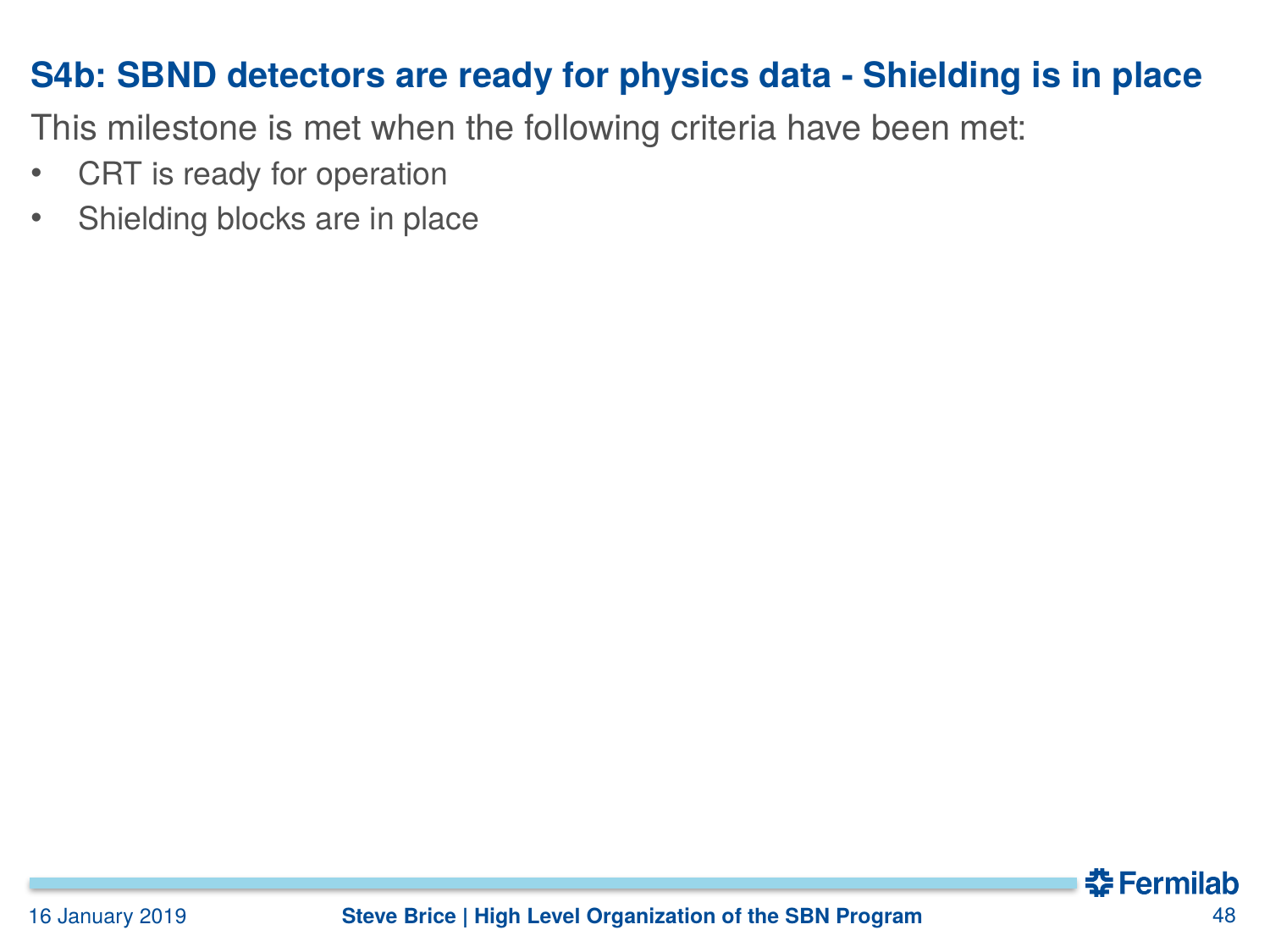

# S4b: SBND detectors are ready for physics data - Shielding is in place
This milestone is met when the following criteria have been met:
CRT is ready for operation
Shielding blocks are in place
48
Steve Brice | High Level Organization of the SBN Program
16 January 2019